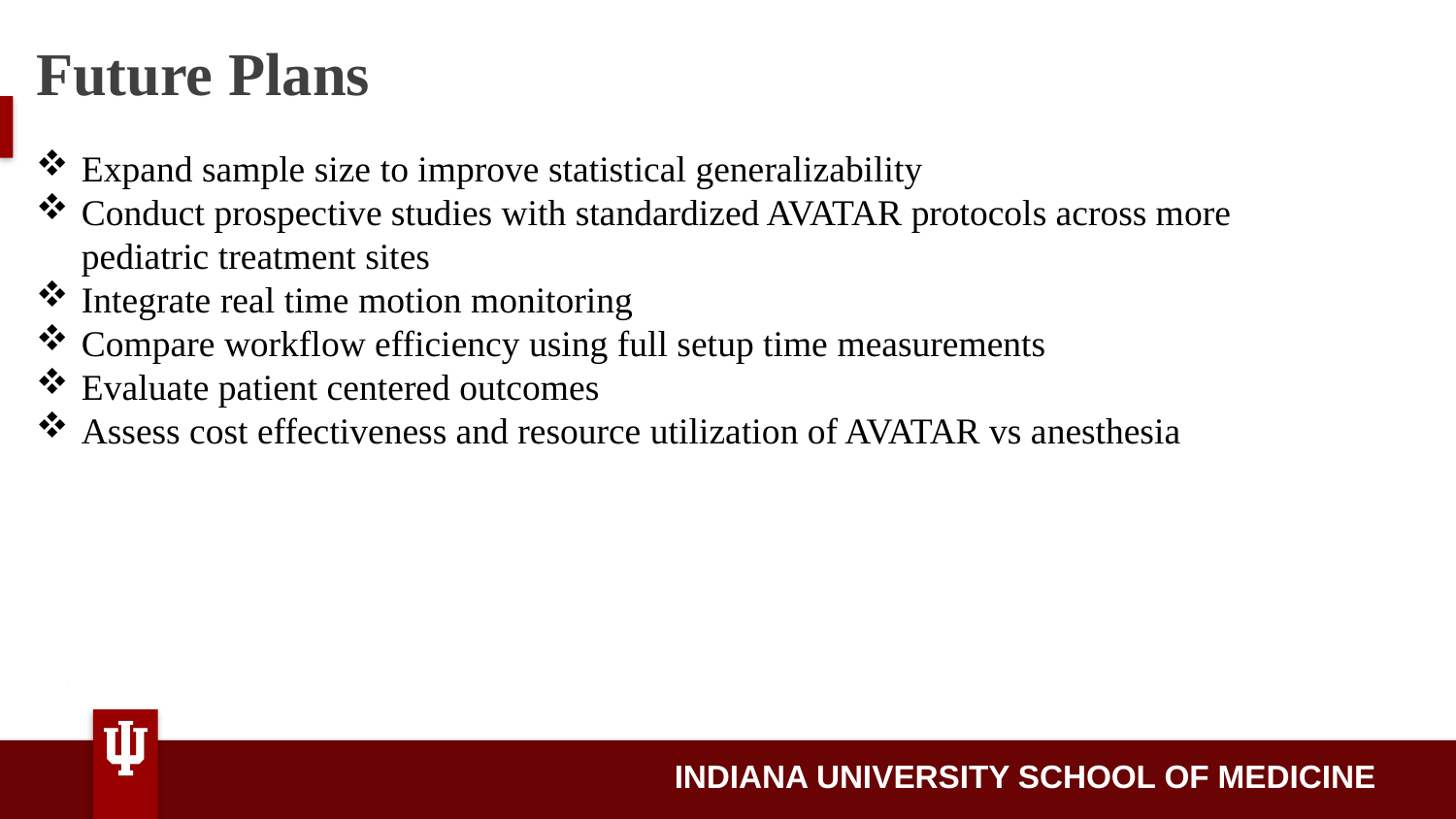

# Future Plans
Expand sample size to improve statistical generalizability
Conduct prospective studies with standardized AVATAR protocols across more pediatric treatment sites
Integrate real time motion monitoring
Compare workflow efficiency using full setup time measurements
Evaluate patient centered outcomes
Assess cost effectiveness and resource utilization of AVATAR vs anesthesia